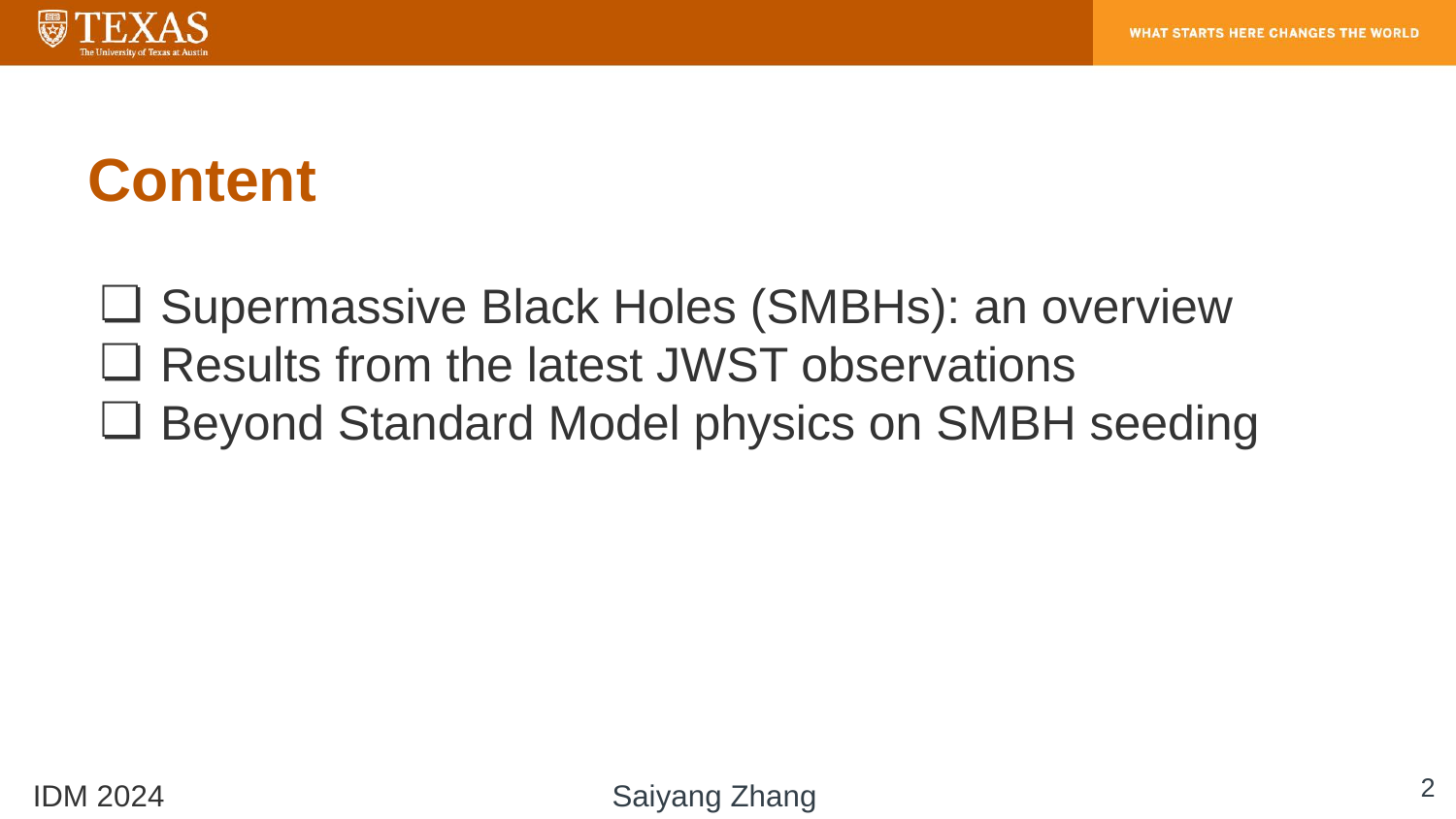

# Content
Supermassive Black Holes (SMBHs): an overview
Results from the latest JWST observations
Beyond Standard Model physics on SMBH seeding
2
IDM 2024
Saiyang Zhang